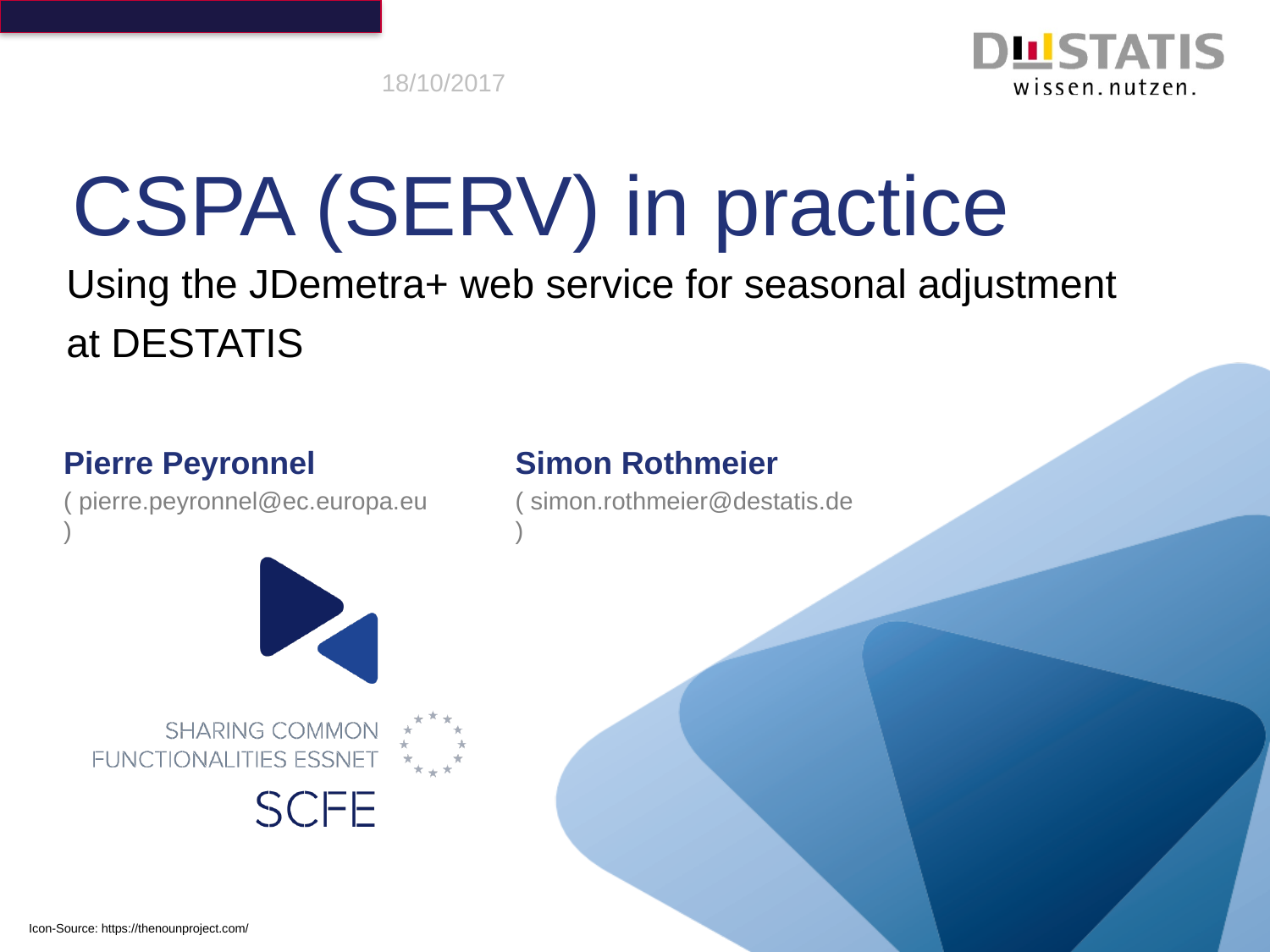

# CSPA (SERV) in practice
Using the JDemetra+ web service for seasonal adjustment
at DESTATIS

Pierre Peyronnel
Simon Rothmeier
( pierre.peyronnel@ec.europa.eu )
( simon.rothmeier@destatis.de )
Icon-Source: https://thenounproject.com/